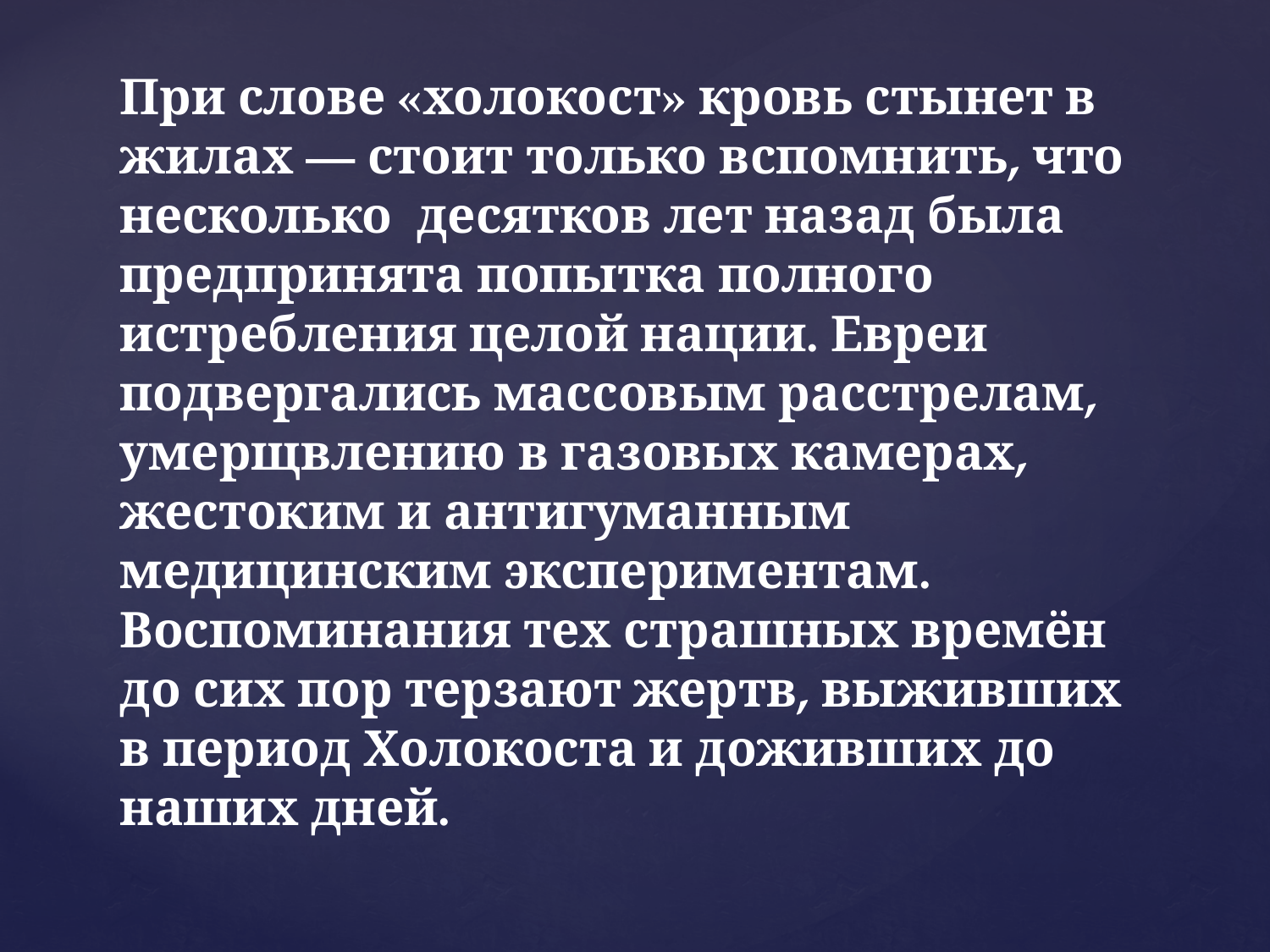

При слове «холокост» кровь стынет в жилах — стоит только вспомнить, что несколько  десятков лет назад была предпринята попытка полного истребления целой нации. Евреи подвергались массовым расстрелам, умерщвлению в газовых камерах, жестоким и антигуманным медицинским экспериментам. Воспоминания тех страшных времён до сих пор терзают жертв, выживших в период Холокоста и доживших до наших дней.
#